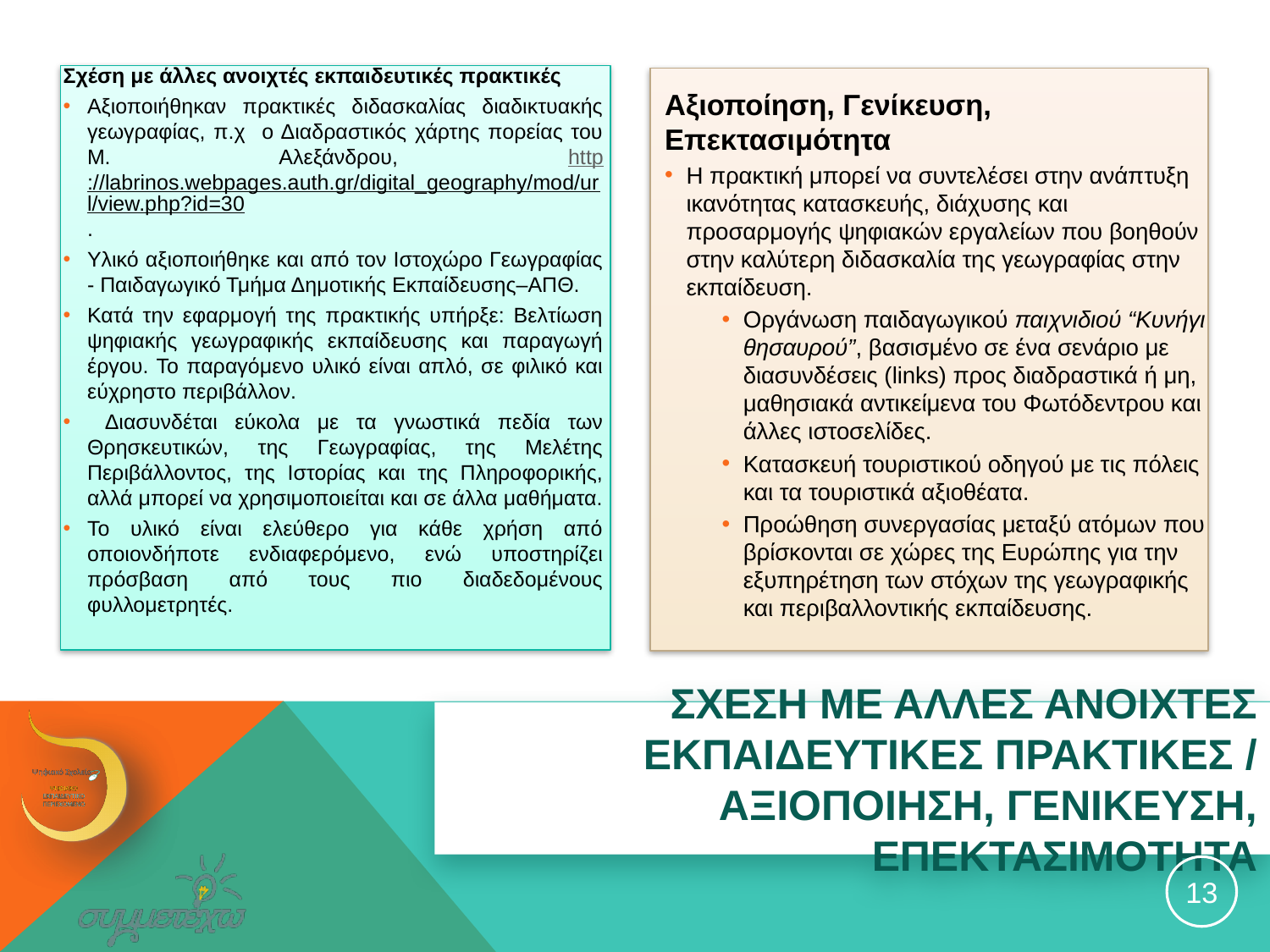

Σχέση με άλλες ανοιχτές εκπαιδευτικές πρακτικές
Αξιοποιήθηκαν πρακτικές διδασκαλίας διαδικτυακής γεωγραφίας, π.χ  ο Διαδραστικός χάρτης πορείας του Μ. Αλεξάνδρου, http://labrinos.webpages.auth.gr/digital_geography/mod/url/view.php?id=30.
Υλικό αξιοποιήθηκε και από τον Ιστοχώρο Γεωγραφίας - Παιδαγωγικό Τμήμα Δημοτικής Εκπαίδευσης–ΑΠΘ.
Κατά την εφαρμογή της πρακτικής υπήρξε: Βελτίωση ψηφιακής γεωγραφικής εκπαίδευσης και παραγωγή έργου. Το παραγόμενο υλικό είναι απλό, σε φιλικό και εύχρηστο περιβάλλον.
 Διασυνδέται εύκολα με τα γνωστικά πεδία των Θρησκευτικών, της Γεωγραφίας, της Μελέτης Περιβάλλοντος, της Ιστορίας και της Πληροφορικής, αλλά μπορεί να χρησιμοποιείται και σε άλλα μαθήματα.
Το υλικό είναι ελεύθερο για κάθε χρήση από οποιονδήποτε ενδιαφερόμενο, ενώ υποστηρίζει πρόσβαση από τους πιο διαδεδομένους φυλλομετρητές.
Αξιοποίηση, Γενίκευση, Επεκτασιμότητα
Η πρακτική μπορεί να συντελέσει στην ανάπτυξη ικανότητας κατασκευής, διάχυσης και προσαρμογής ψηφιακών εργαλείων που βοηθούν στην καλύτερη διδασκαλία της γεωγραφίας στην εκπαίδευση.
Οργάνωση παιδαγωγικού παιχνιδιού “Κυνήγι θησαυρού”, βασισμένο σε ένα σενάριο με διασυνδέσεις (links) προς διαδραστικά ή μη, μαθησιακά αντικείμενα του Φωτόδεντρου και άλλες ιστοσελίδες.
Κατασκευή τουριστικού οδηγού με τις πόλεις και τα τουριστικά αξιοθέατα.
Προώθηση συνεργασίας μεταξύ ατόμων που βρίσκονται σε χώρες της Ευρώπης για την εξυπηρέτηση των στόχων της γεωγραφικής και περιβαλλοντικής εκπαίδευσης.

# ΣΧΕΣΗ ΜΕ ΑΛΛΕΣ ΑΝΟΙΧΤΕΣ ΕΚΠΑΙΔΕΥΤΙΚΕΣ ΠΡΑΚΤΙΚΕΣ / ΑΞΙΟΠΟΙΗΣΗ, ΓΕΝΙΚΕΥΣΗ, ΕΠΕΚΤΑΣΙΜΟΤΗΤΑ
13